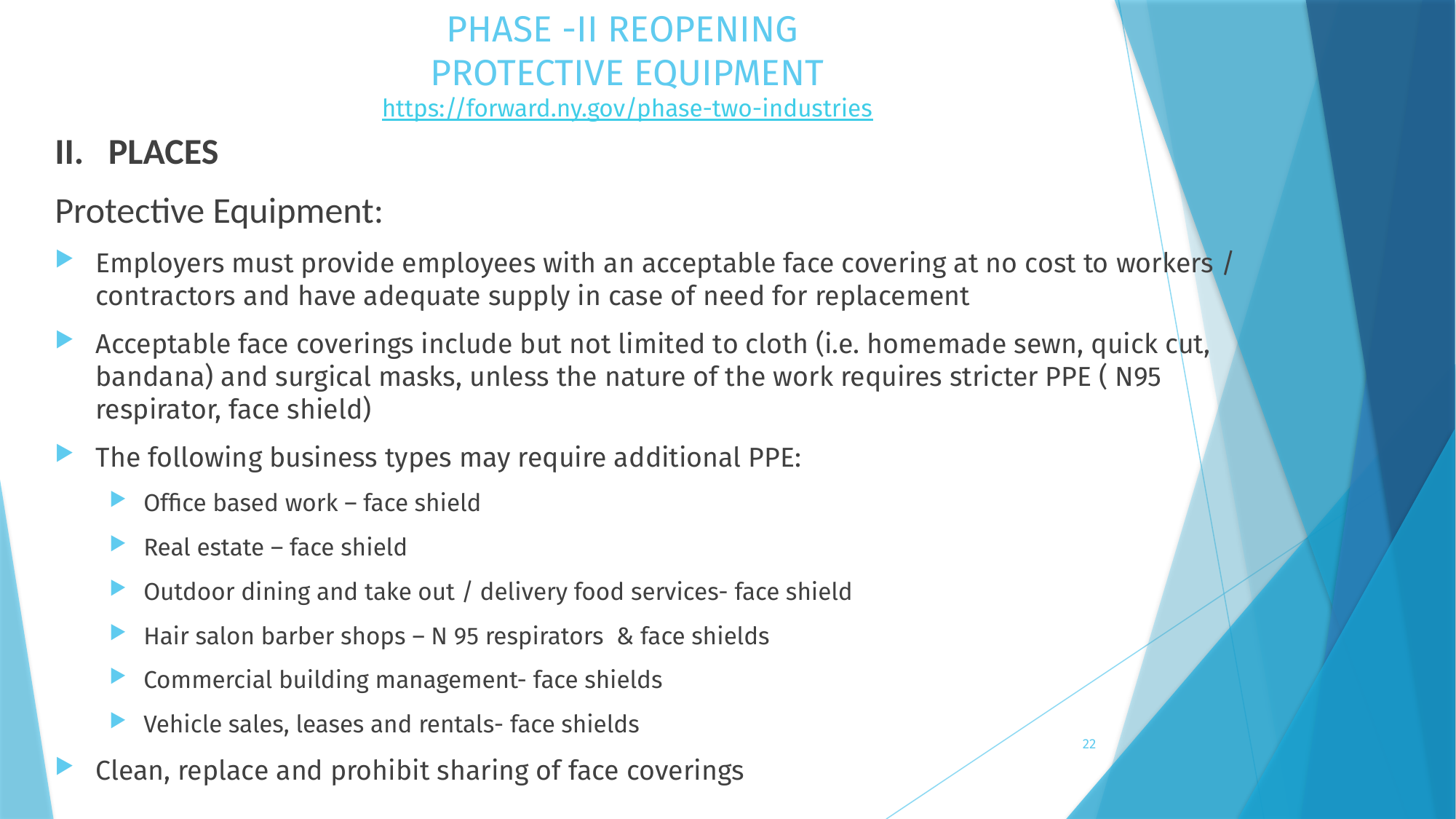

# PHASE -II REOPENING PROTECTIVE EQUIPMENT https://forward.ny.gov/phase-two-industries
II.   PLACES
Protective Equipment:
Employers must provide employees with an acceptable face covering at no cost to workers / contractors and have adequate supply in case of need for replacement
Acceptable face coverings include but not limited to cloth (i.e. homemade sewn, quick cut, bandana) and surgical masks, unless the nature of the work requires stricter PPE ( N95 respirator, face shield)
The following business types may require additional PPE:
Office based work – face shield
Real estate – face shield
Outdoor dining and take out / delivery food services- face shield
Hair salon barber shops – N 95 respirators  & face shields
Commercial building management- face shields
Vehicle sales, leases and rentals- face shields
Clean, replace and prohibit sharing of face coverings

22